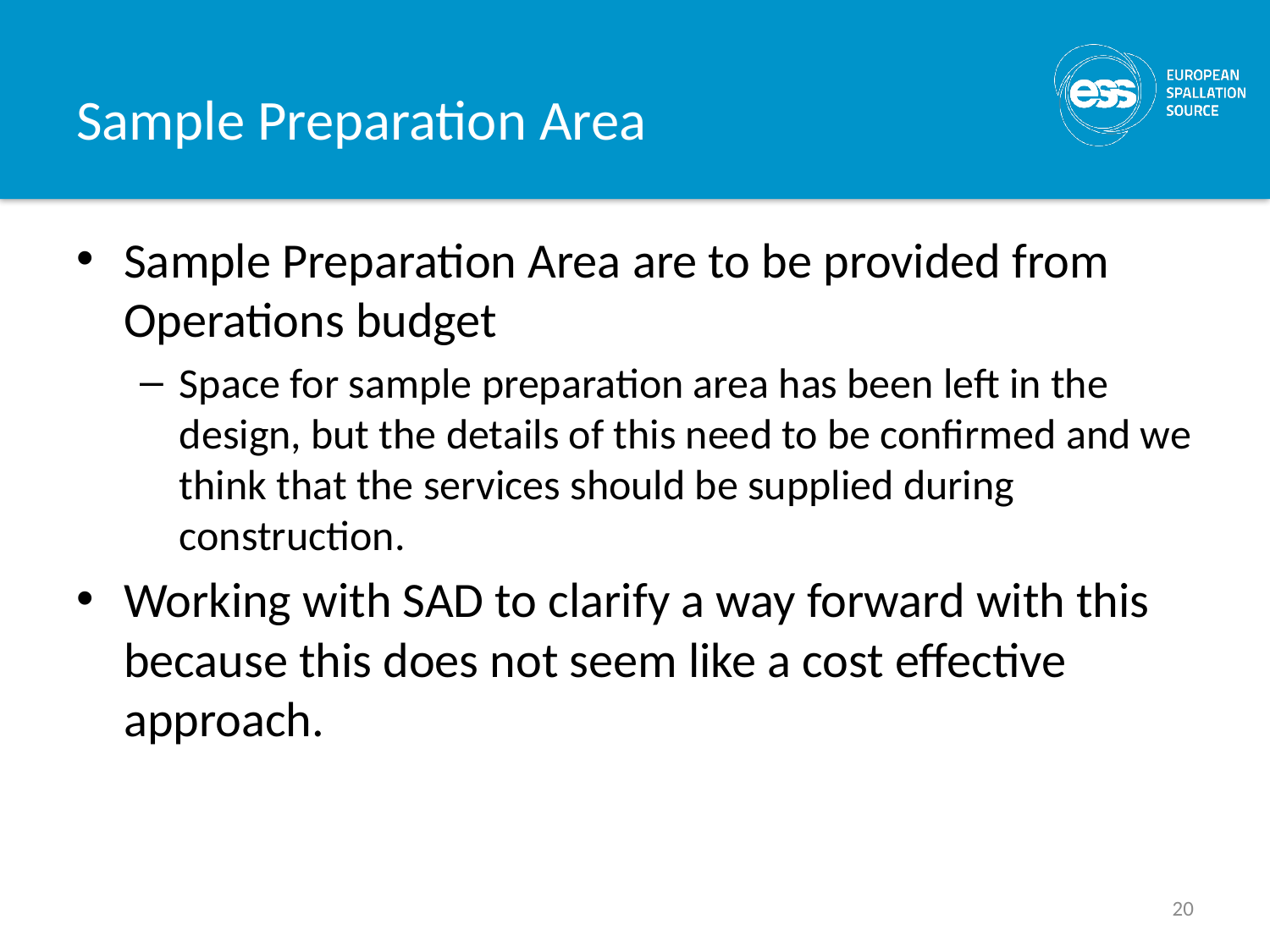

# Sample Preparation Area
Sample Preparation Area are to be provided from Operations budget
Space for sample preparation area has been left in the design, but the details of this need to be confirmed and we think that the services should be supplied during construction.
Working with SAD to clarify a way forward with this because this does not seem like a cost effective approach.

20